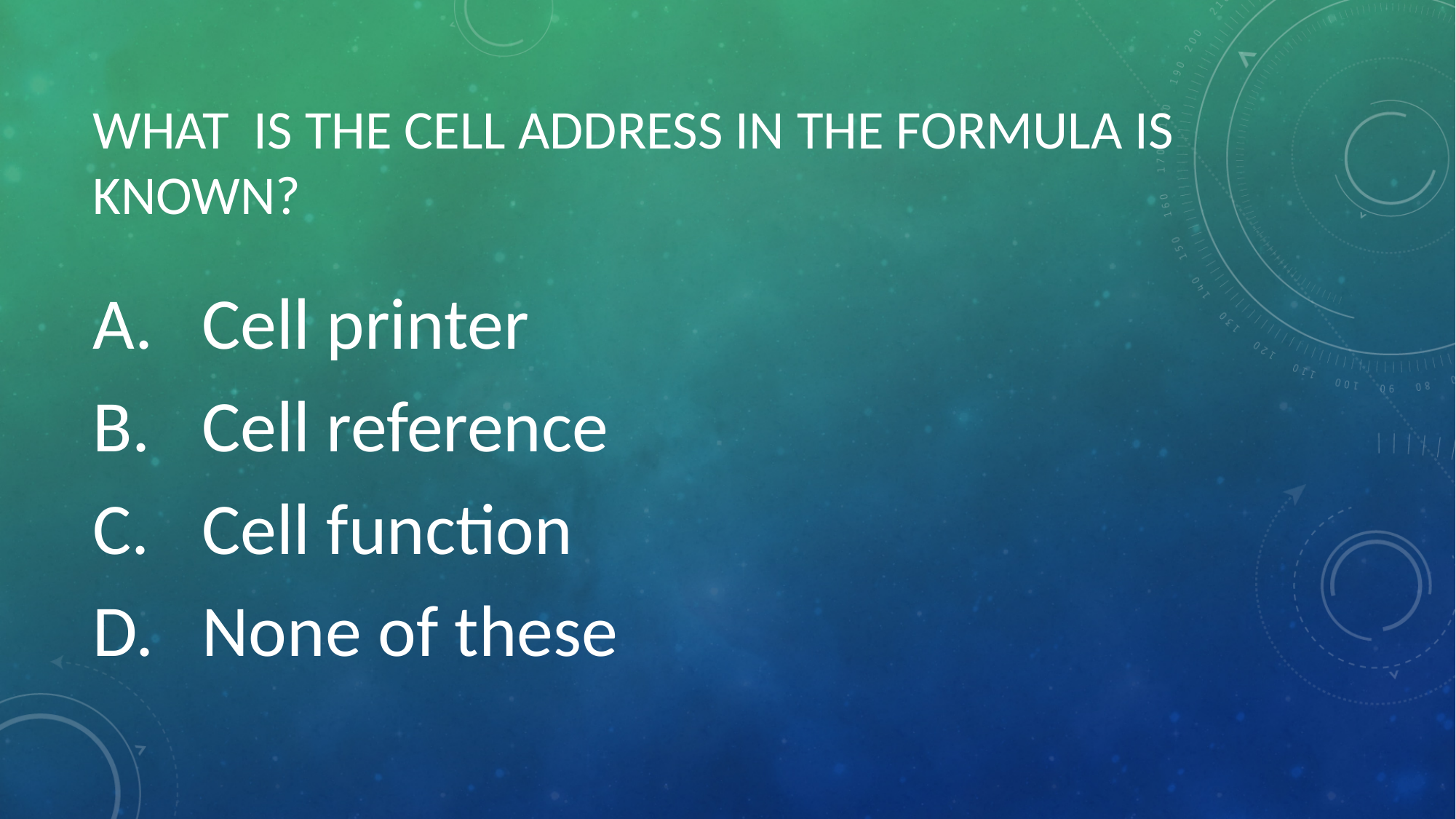

# What  is the cell address in the formula is known?
Cell printer
Cell reference
Cell function
None of these